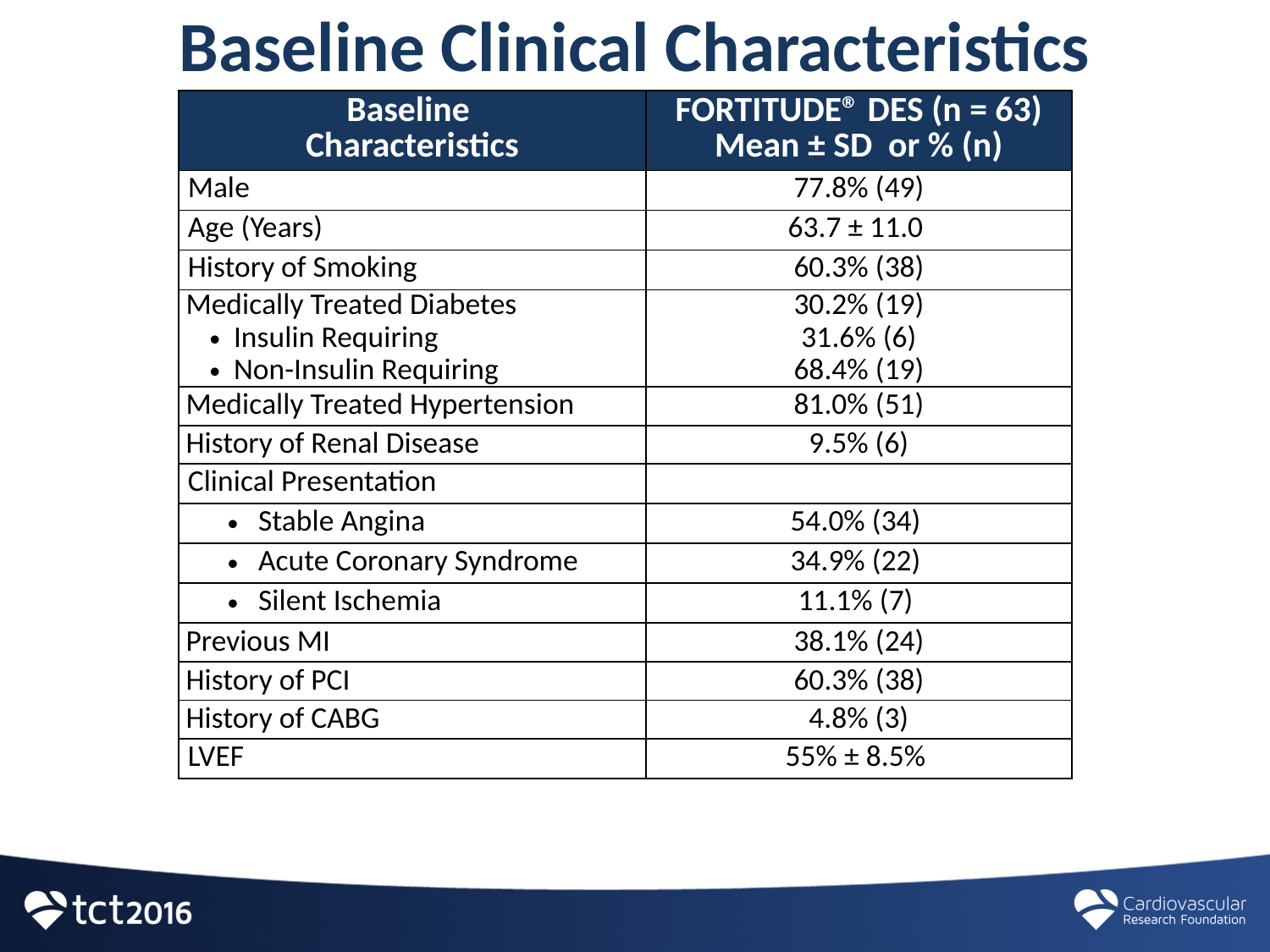

# Baseline Clinical Characteristics
| Baseline Characteristics | FORTITUDE® DES (n = 63) Mean ± SD or % (n) |
| --- | --- |
| Male | 77.8% (49) |
| Age (Years) | 63.7 ± 11.0 |
| History of Smoking | 60.3% (38) |
| Medically Treated Diabetes Insulin Requiring Non-Insulin Requiring | 30.2% (19) 31.6% (6) 68.4% (19) |
| Medically Treated Hypertension | 81.0% (51) |
| History of Renal Disease | 9.5% (6) |
| Clinical Presentation |  |
| Stable Angina | 54.0% (34) |
| Acute Coronary Syndrome | 34.9% (22) |
| Silent Ischemia | 11.1% (7) |
| Previous MI | 38.1% (24) |
| History of PCI | 60.3% (38) |
| History of CABG | 4.8% (3) |
| LVEF | 55% ± 8.5% |